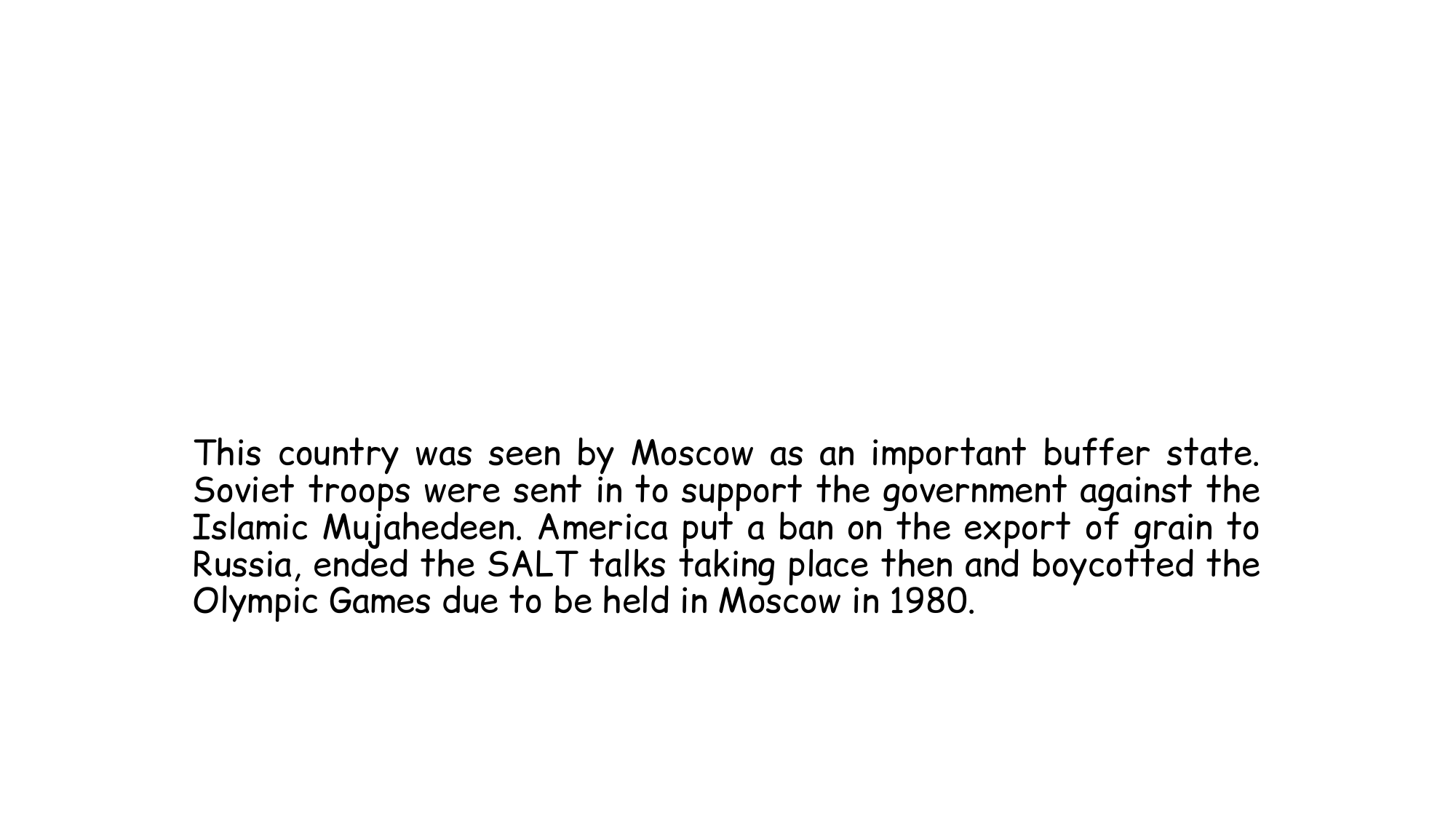

This country was seen by Moscow as an important buffer state. Soviet troops were sent in to support the government against the Islamic Mujahedeen. America put a ban on the export of grain to Russia, ended the SALT talks taking place then and boycotted the Olympic Games due to be held in Moscow in 1980.